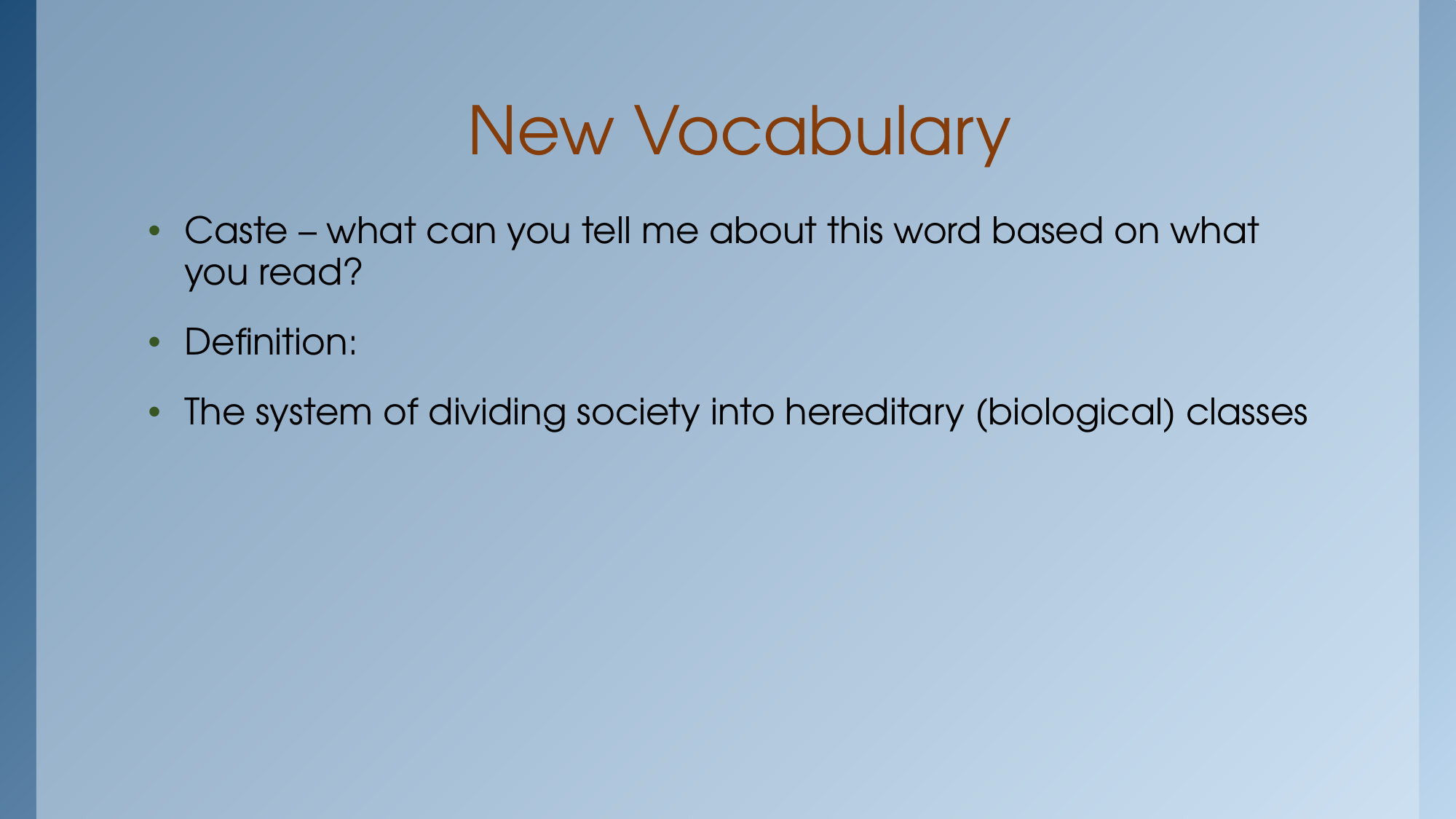

# New Vocabulary
Caste – what can you tell me about this word based on what you read?
Definition:
The system of dividing society into hereditary (biological) classes